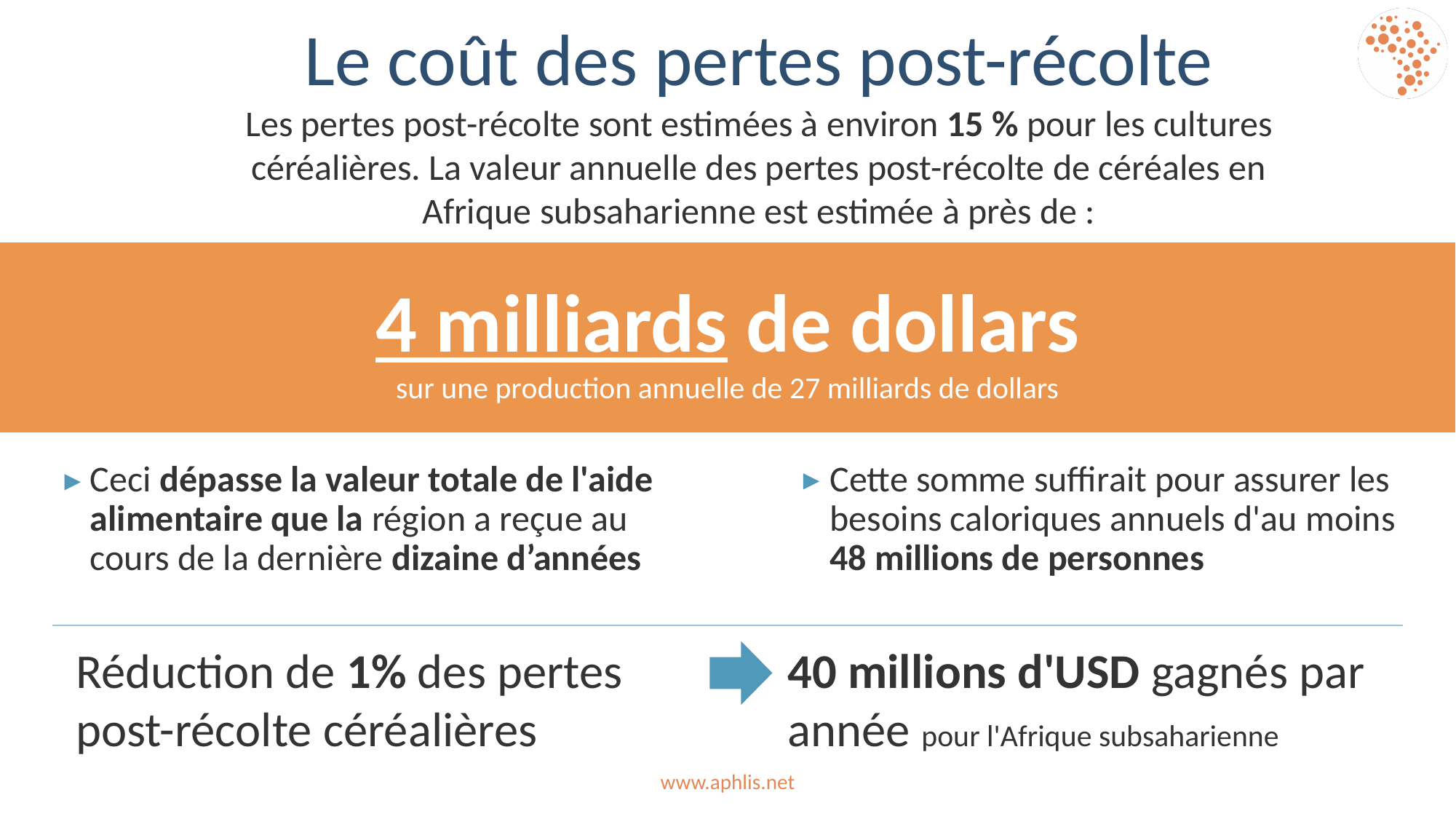

Le coût des pertes post-récolte
Les pertes post-récolte sont estimées à environ 15 % pour les cultures céréalières. La valeur annuelle des pertes post-récolte de céréales en Afrique subsaharienne est estimée à près de :

4 milliards de dollars
sur une production annuelle de 27 milliards de dollars
►
Cette somme suffirait pour assurer les besoins caloriques annuels d'au moins 48 millions de personnes
►
Ceci dépasse la valeur totale de l'aide alimentaire que la région a reçue au cours de la dernière dizaine d’années
Réduction de 1% des pertes post-récolte céréalières
40 millions d'USD gagnés par année pour l'Afrique subsaharienne

# www.aphlis.net